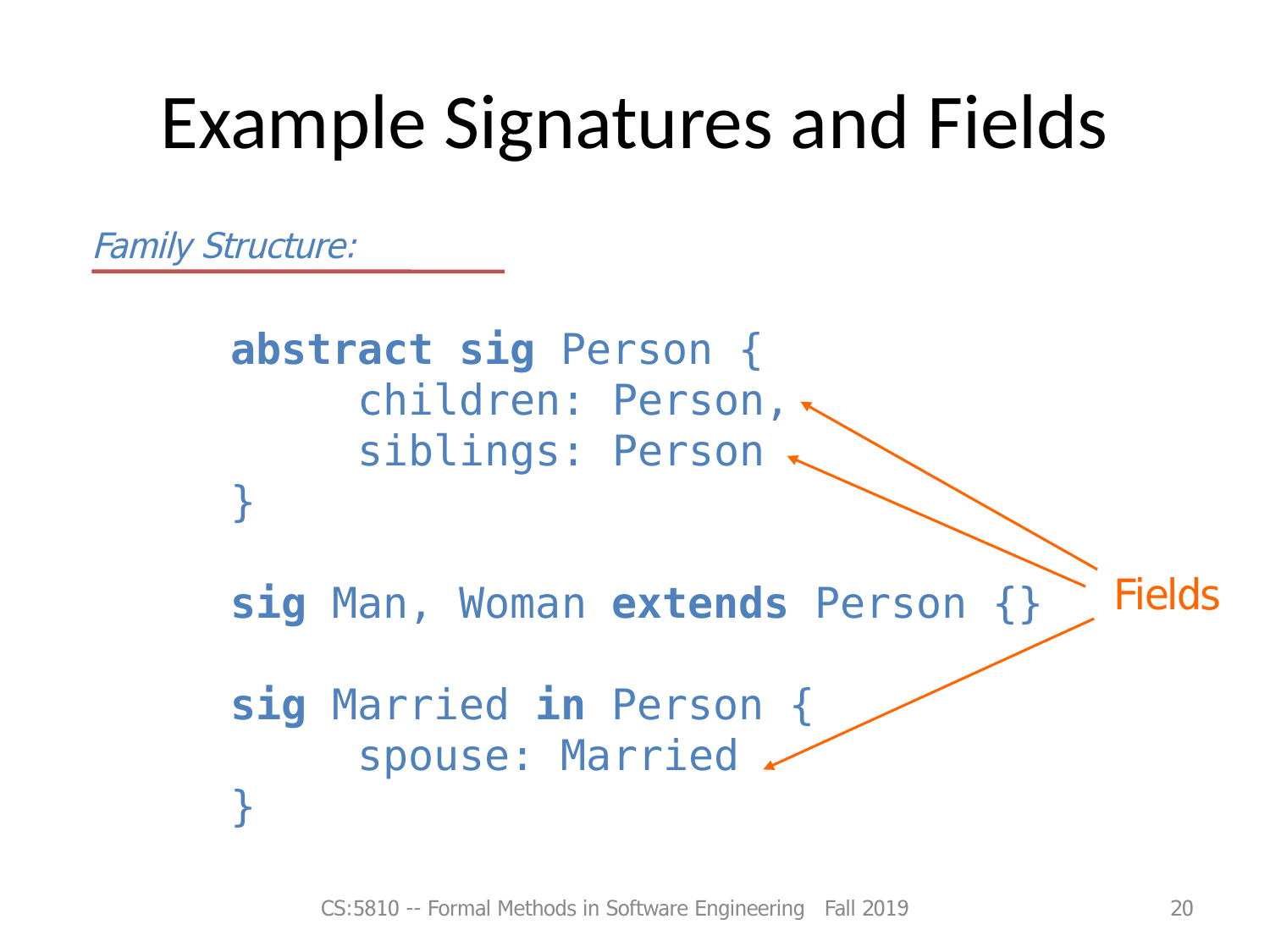

Example Signatures and Fields
Family Structure:

abstract sig Person {
	children: Person,
	siblings: Person
}

sig Man, Woman extends Person {}

sig Married in Person {
	spouse: Married
}

Fields

CS:5810 -- Formal Methods in Software Engineering   Fall 2019
20